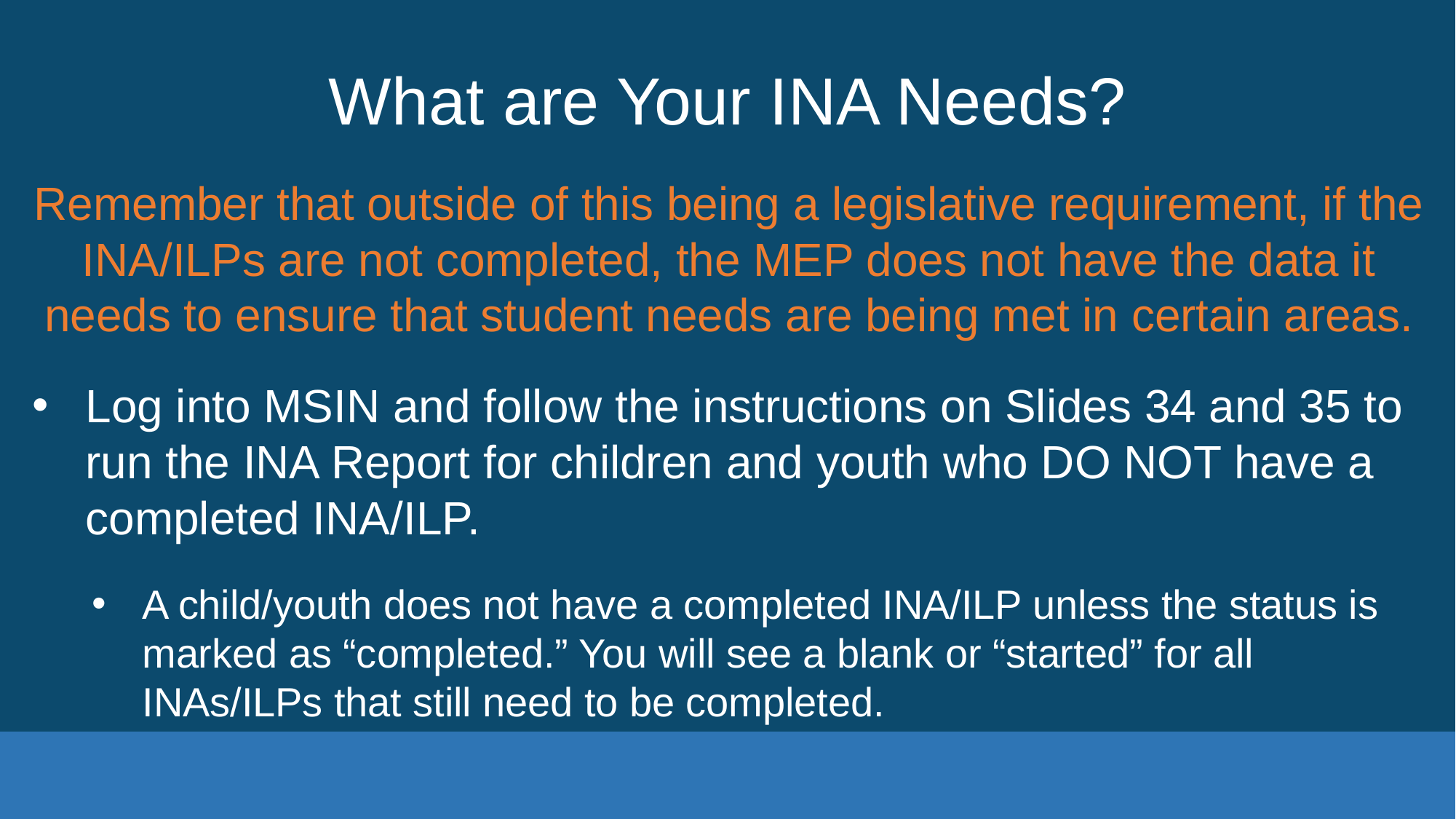

# What are Your INA Needs?
Remember that outside of this being a legislative requirement, if the INA/ILPs are not completed, the MEP does not have the data it needs to ensure that student needs are being met in certain areas.
Log into MSIN and follow the instructions on Slides 34 and 35 to run the INA Report for children and youth who DO NOT have a completed INA/ILP.
A child/youth does not have a completed INA/ILP unless the status is marked as “completed.” You will see a blank or “started” for all INAs/ILPs that still need to be completed.